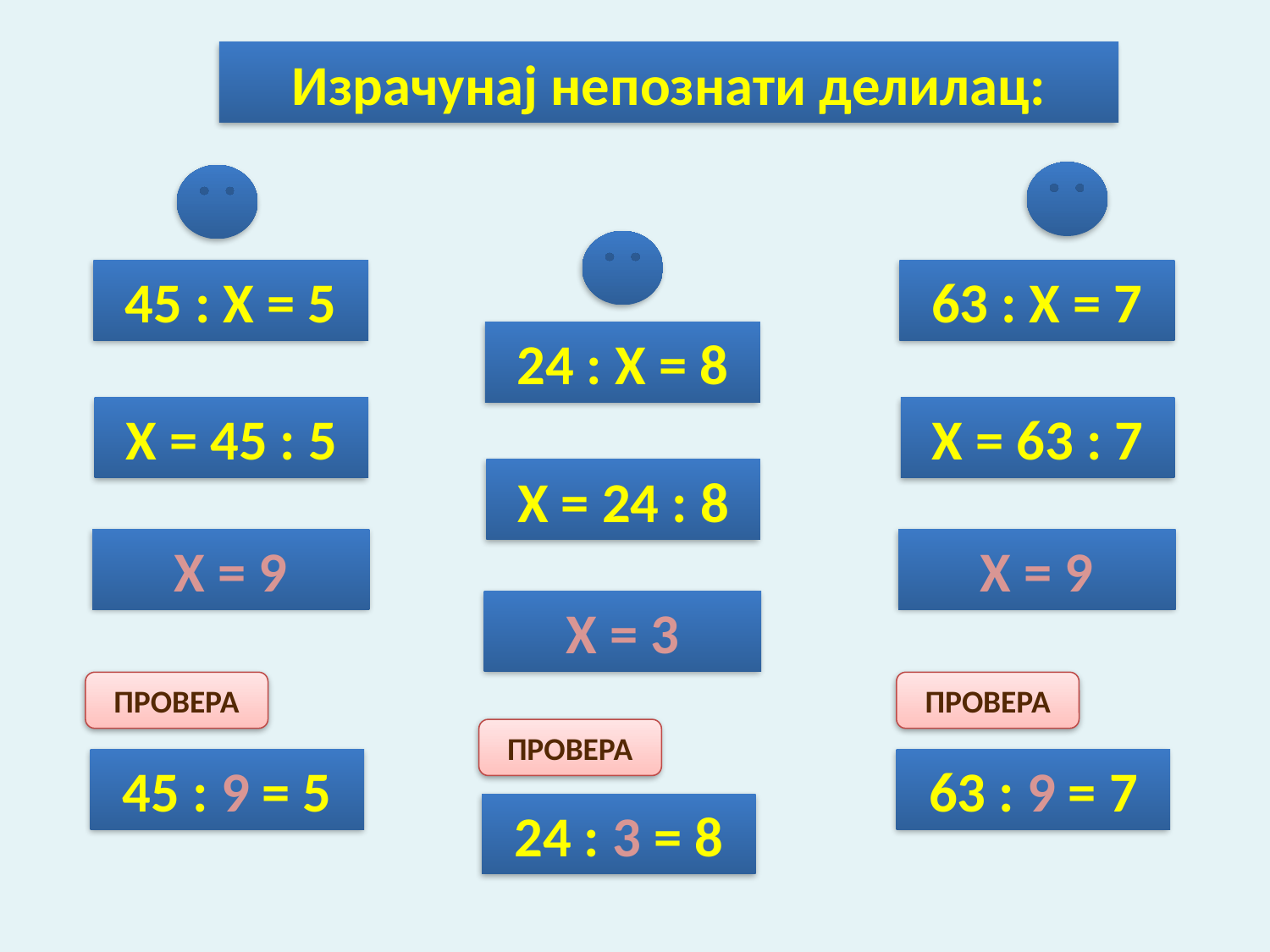

Израчунај непознати делилац:

45 : Х = 5
63 : Х = 7
24 : Х = 8
Х = 45 : 5
Х = 63 : 7
Х = 24 : 8
Х = 9
Х = 9
Х = 3
ПРОВЕРА
ПРОВЕРА
ПРОВЕРА
45 : 9 = 5
63 : 9 = 7
24 : 3 = 8